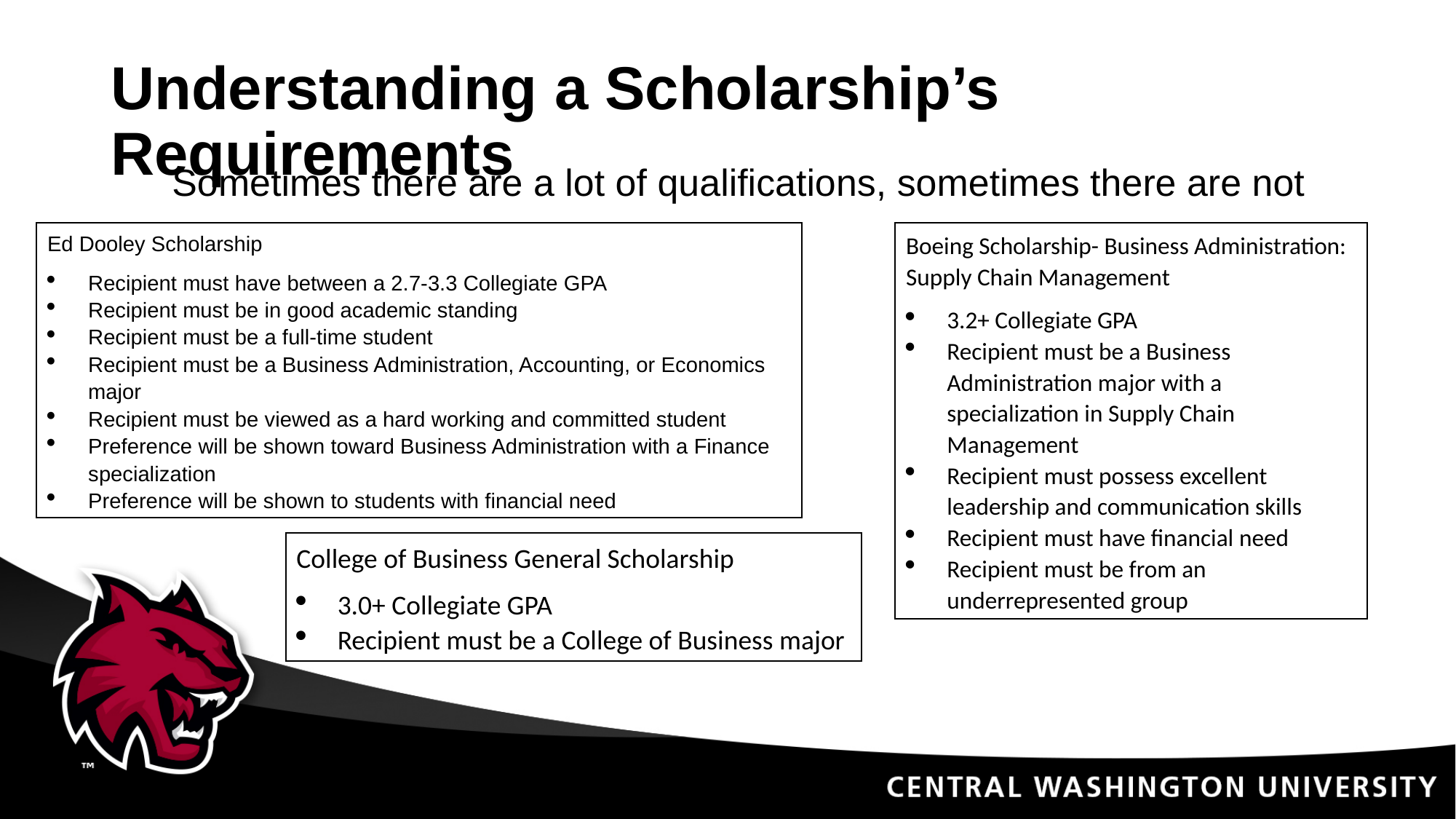

# Understanding a Scholarship’s Requirements
Sometimes there are a lot of qualifications, sometimes there are not
Ed Dooley Scholarship
Recipient must have between a 2.7-3.3 Collegiate GPA
Recipient must be in good academic standing
Recipient must be a full-time student
Recipient must be a Business Administration, Accounting, or Economics major
Recipient must be viewed as a hard working and committed student
Preference will be shown toward Business Administration with a Finance specialization
Preference will be shown to students with financial need
Boeing Scholarship- Business Administration: Supply Chain Management
3.2+ Collegiate GPA
Recipient must be a Business Administration major with a specialization in Supply Chain Management
Recipient must possess excellent leadership and communication skills
Recipient must have financial need
Recipient must be from an underrepresented group
College of Business General Scholarship
3.0+ Collegiate GPA
Recipient must be a College of Business major